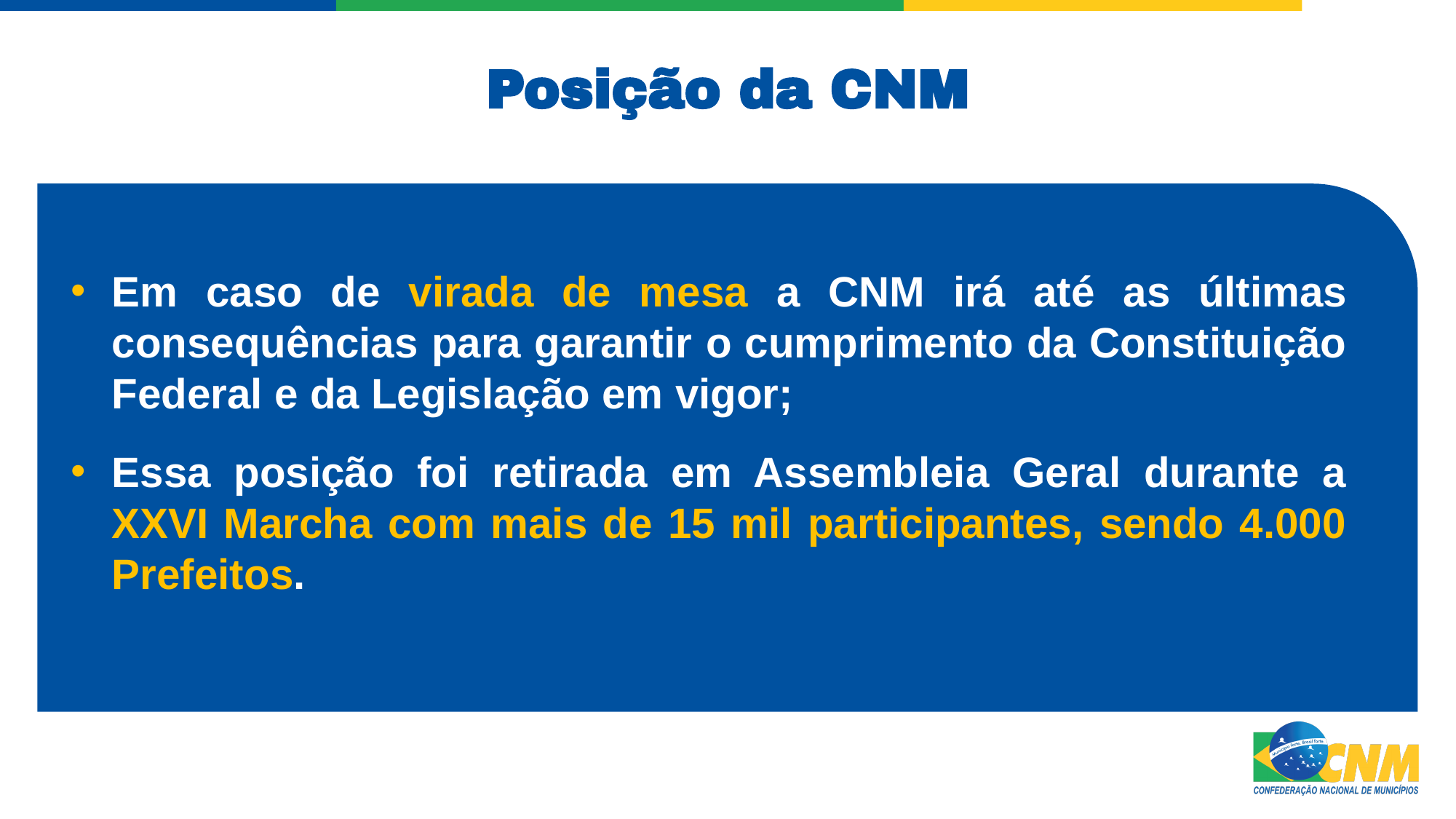

Posição da CNM

Em caso de virada de mesa a CNM irá até as últimas consequências para garantir o cumprimento da Constituição Federal e da Legislação em vigor;
Essa posição foi retirada em Assembleia Geral durante a XXVI Marcha com mais de 15 mil participantes, sendo 4.000 Prefeitos.